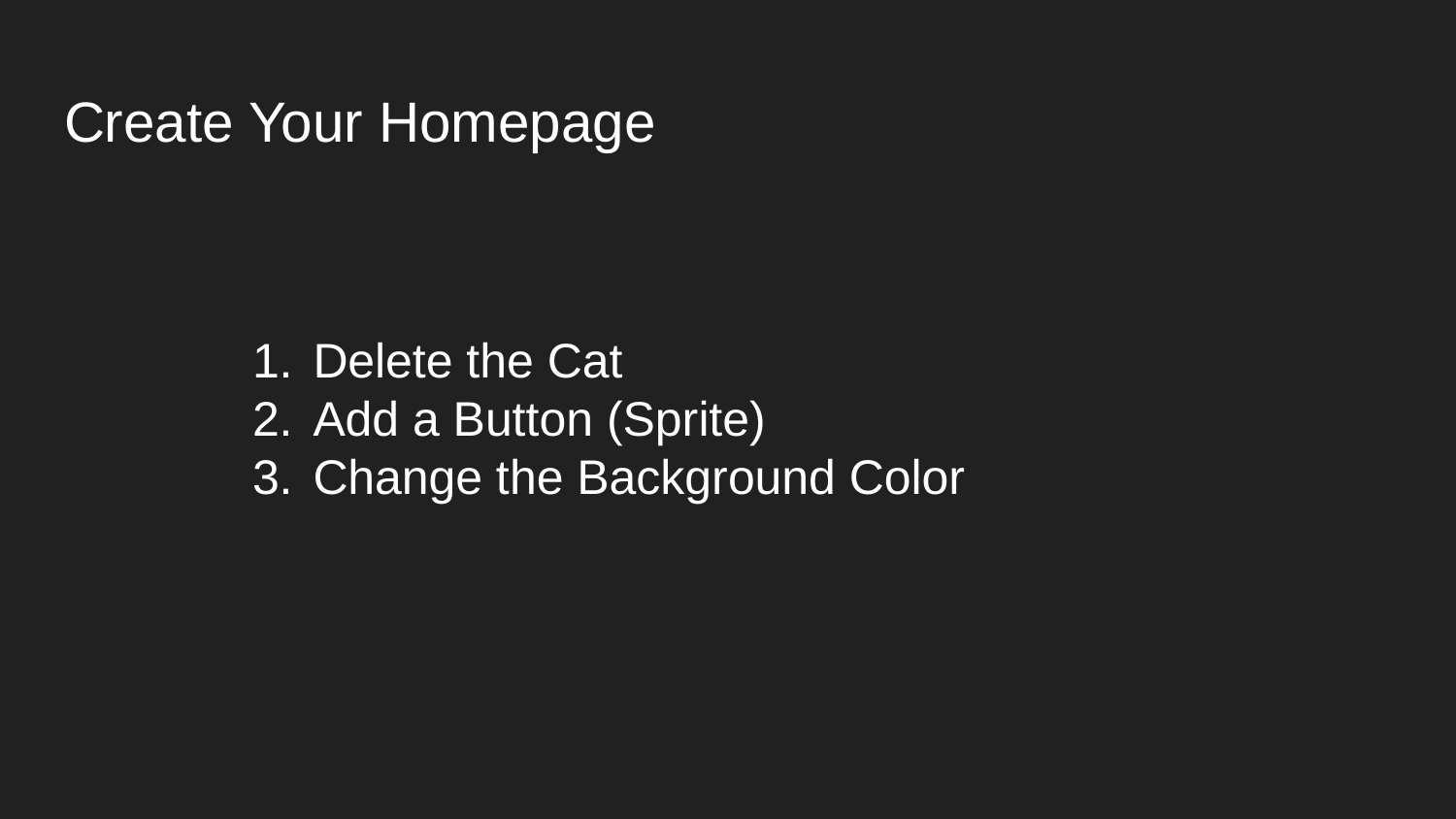

# Create Your Homepage
Delete the Cat
Add a Button (Sprite)
Change the Background Color